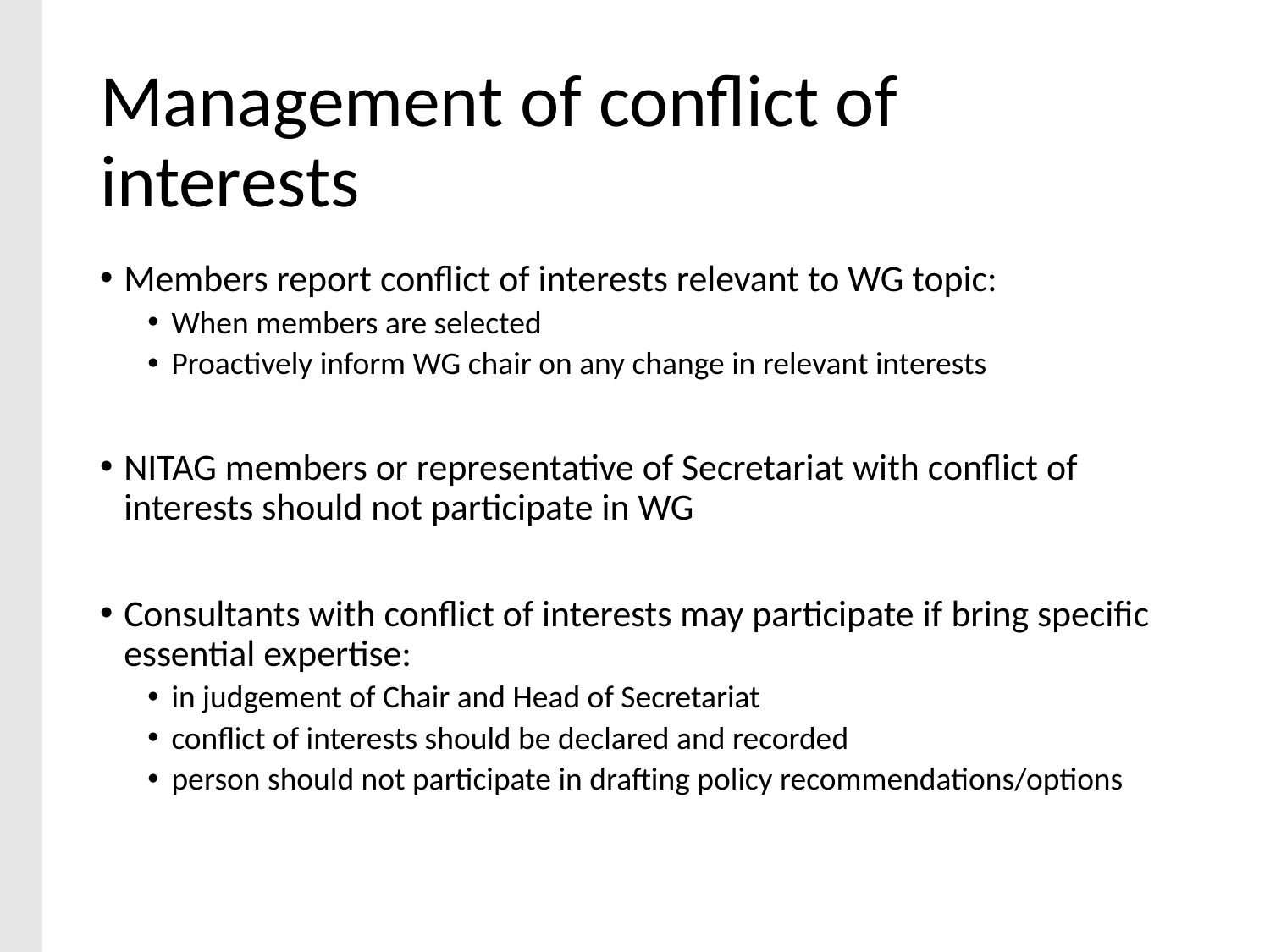

# Management of conflict of interests
Members report conflict of interests relevant to WG topic:
When members are selected
Proactively inform WG chair on any change in relevant interests

NITAG members or representative of Secretariat with conflict of interests should not participate in WG

Consultants with conflict of interests may participate if bring specific essential expertise:
in judgement of Chair and Head of Secretariat
conflict of interests should be declared and recorded
person should not participate in drafting policy recommendations/options